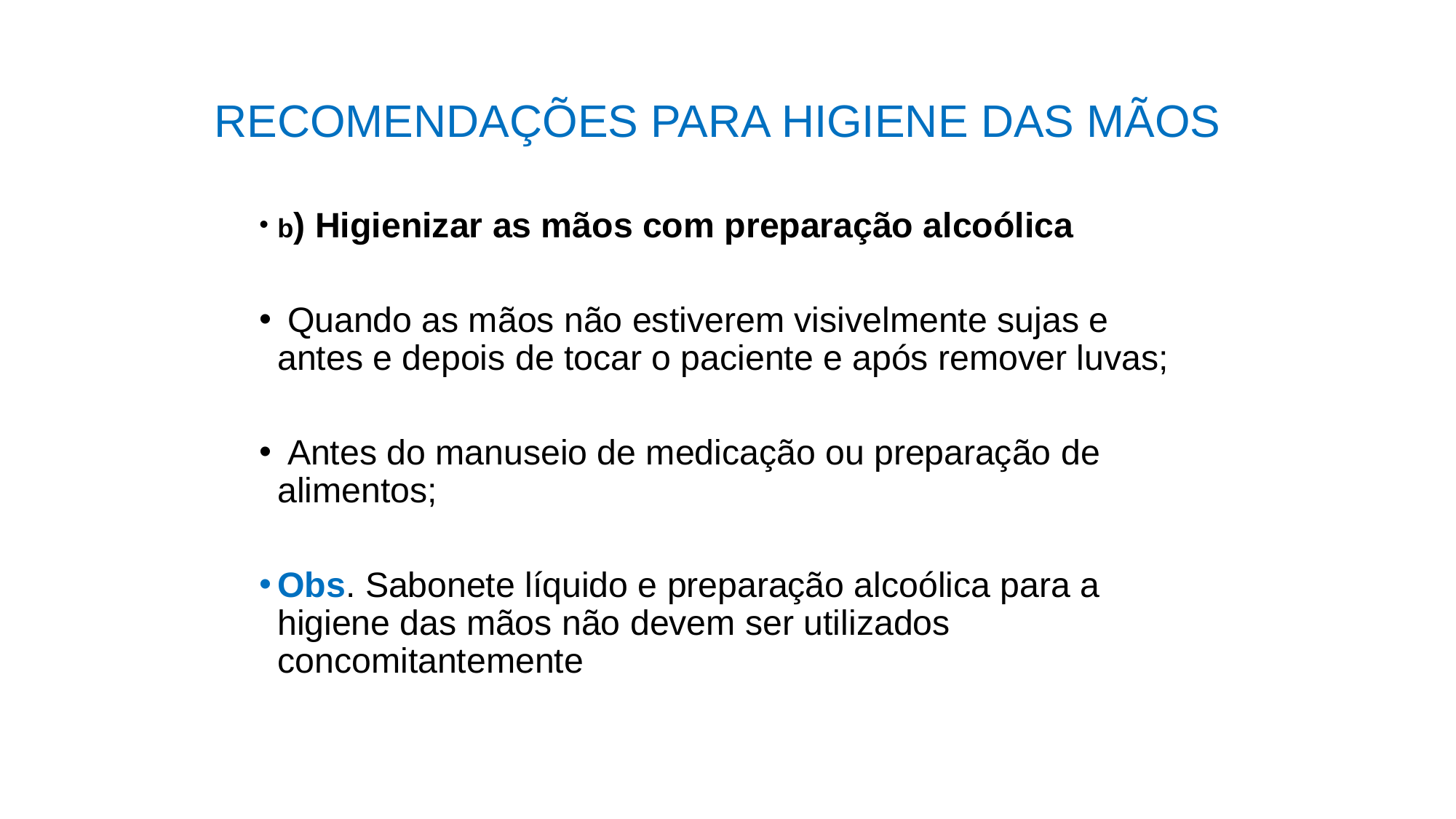

# RECOMENDAÇÕES PARA HIGIENE DAS MÃOS
b) Higienizar as mãos com preparação alcoólica

 Quando as mãos não estiverem visivelmente sujas e antes e depois de tocar o paciente e após remover luvas;

 Antes do manuseio de medicação ou preparação de alimentos;

Obs. Sabonete líquido e preparação alcoólica para a higiene das mãos não devem ser utilizados concomitantemente